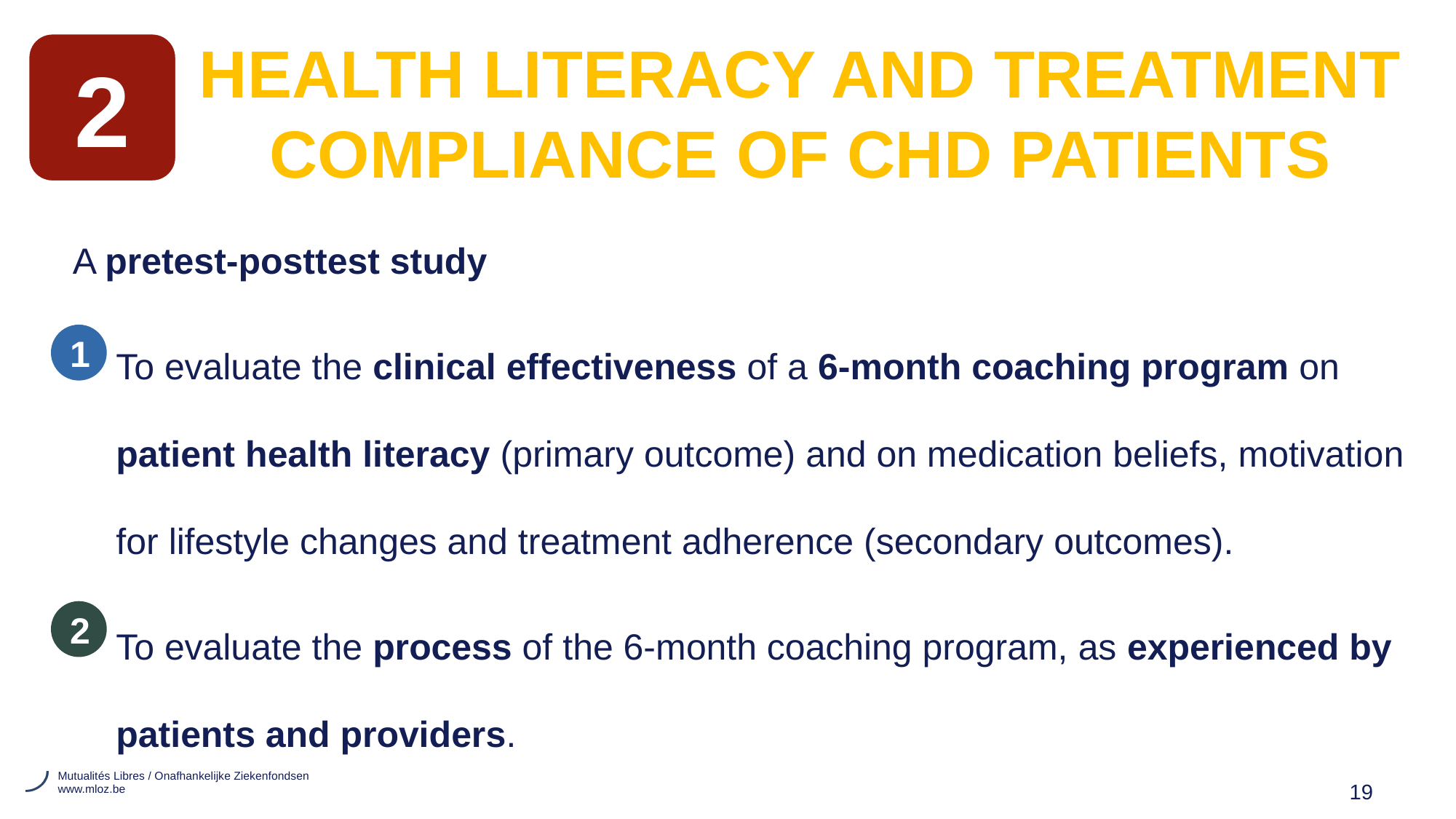

HEALTH LITERACY AND TREATMENT COMPLIANCE OF CHD PATIENTS

2
A pretest-posttest study
To evaluate the clinical effectiveness of a 6‐month coaching program on patient health literacy (primary outcome) and on medication beliefs, motivation for lifestyle changes and treatment adherence (secondary outcomes).
To evaluate the process of the 6-month coaching program, as experienced by patients and providers.

1
2
19